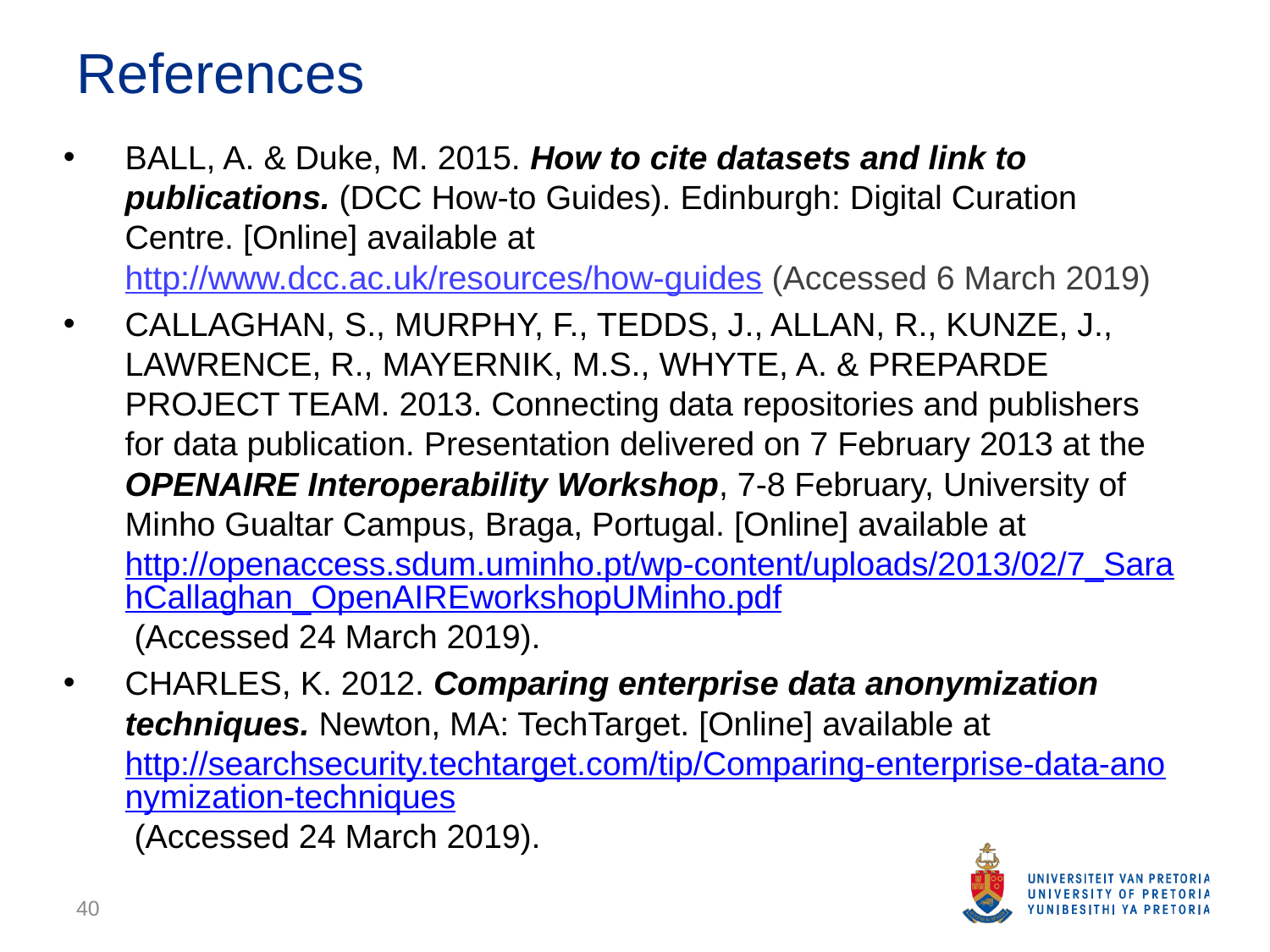

# References
BALL, A. & Duke, M. 2015. How to cite datasets and link to publications. (DCC How-to Guides). Edinburgh: Digital Curation Centre. [Online] available at http://www.dcc.ac.uk/resources/how-guides (Accessed 6 March 2019)
CALLAGHAN, S., MURPHY, F., TEDDS, J., ALLAN, R., KUNZE, J., LAWRENCE, R., MAYERNIK, M.S., WHYTE, A. & PREPARDE PROJECT TEAM. 2013. Connecting data repositories and publishers for data publication. Presentation delivered on 7 February 2013 at the OPENAIRE Interoperability Workshop, 7-8 February, University of Minho Gualtar Campus, Braga, Portugal. [Online] available at http://openaccess.sdum.uminho.pt/wp-content/uploads/2013/02/7_SarahCallaghan_OpenAIREworkshopUMinho.pdf (Accessed 24 March 2019).
CHARLES, K. 2012. Comparing enterprise data anonymization techniques. Newton, MA: TechTarget. [Online] available at http://searchsecurity.techtarget.com/tip/Comparing-enterprise-data-anonymization-techniques (Accessed 24 March 2019).

40